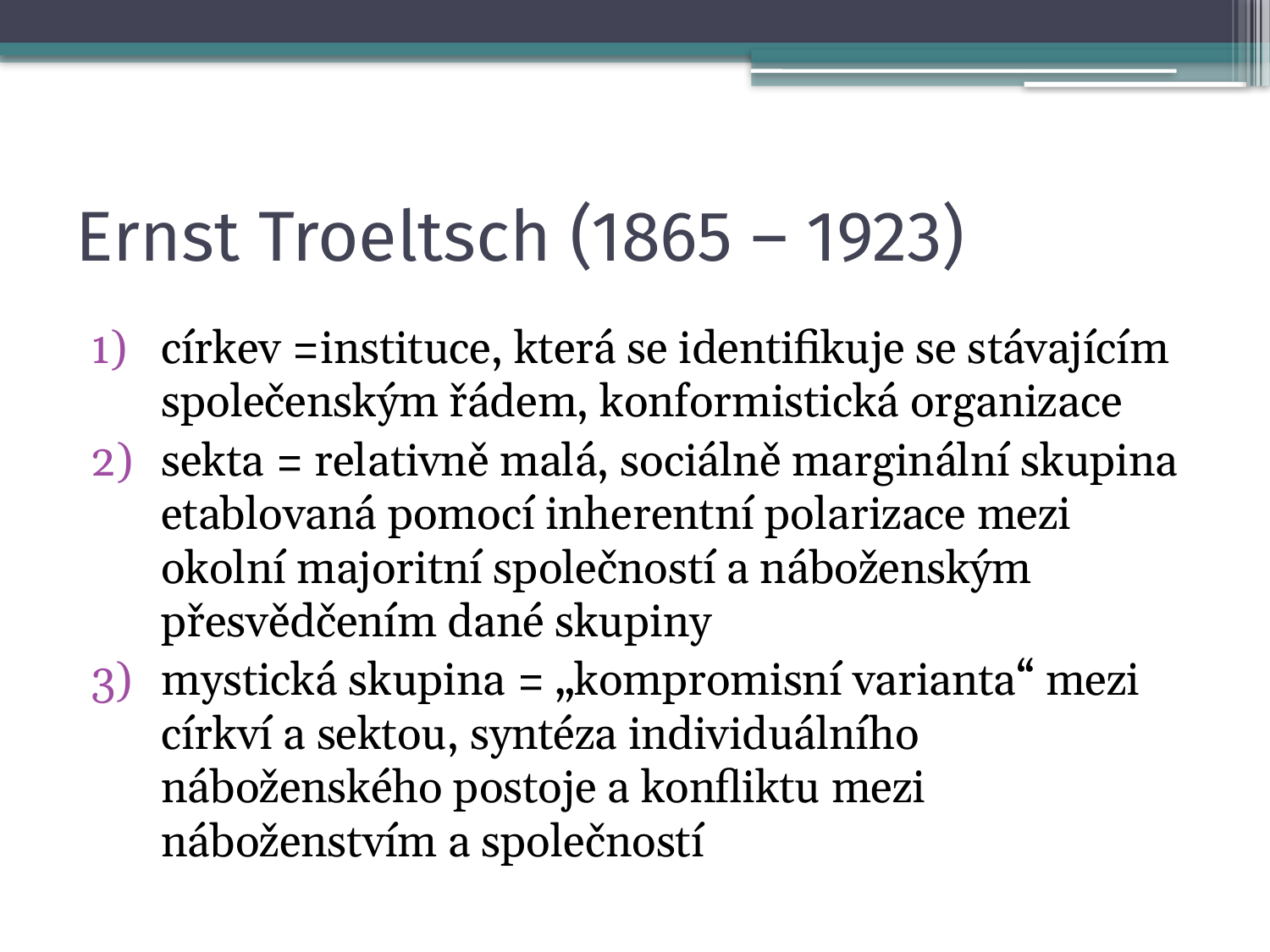

# Ernst Troeltsch (1865 – 1923)
církev =instituce, která se identifikuje se stávajícím společenským řádem, konformistická organizace
sekta = relativně malá, sociálně marginální skupina etablovaná pomocí inherentní polarizace mezi okolní majoritní společností a náboženským přesvědčením dané skupiny
mystická skupina = „kompromisní varianta“ mezi církví a sektou, syntéza individuálního náboženského postoje a konfliktu mezi náboženstvím a společností